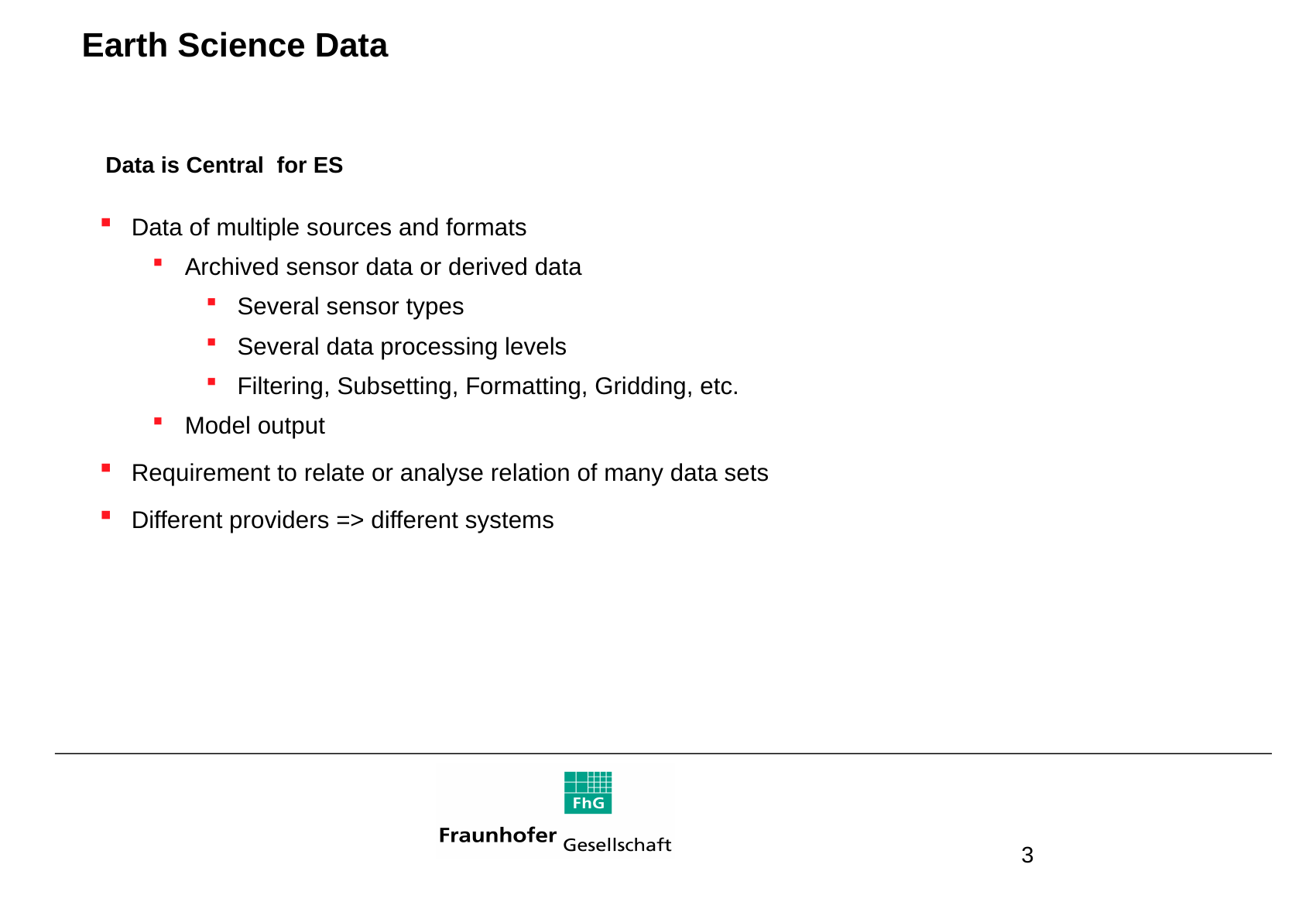

# Earth Science Data
Data is Central  for ES
Data of multiple sources and formats
Archived sensor data or derived data
Several sensor types
Several data processing levels
Filtering, Subsetting, Formatting, Gridding, etc.
Model output
Requirement to relate or analyse relation of many data sets
Different providers => different systems
3